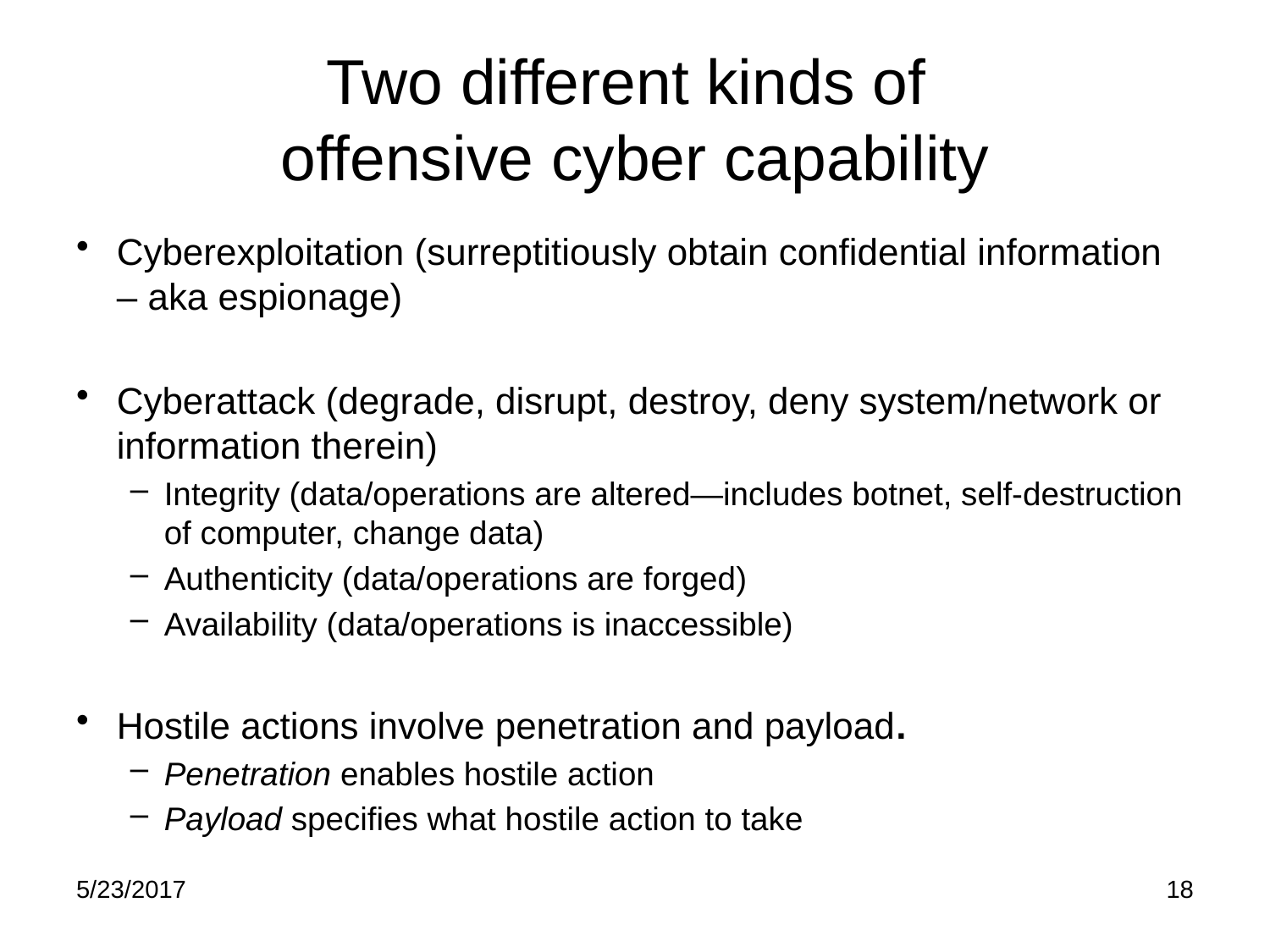

# Two different kinds of offensive cyber capability
Cyberexploitation (surreptitiously obtain confidential information – aka espionage)

Cyberattack (degrade, disrupt, destroy, deny system/network or information therein)
Integrity (data/operations are altered—includes botnet, self-destruction of computer, change data)
Authenticity (data/operations are forged)
Availability (data/operations is inaccessible)

Hostile actions involve penetration and payload.
Penetration enables hostile action
Payload specifies what hostile action to take

5/23/2017
18